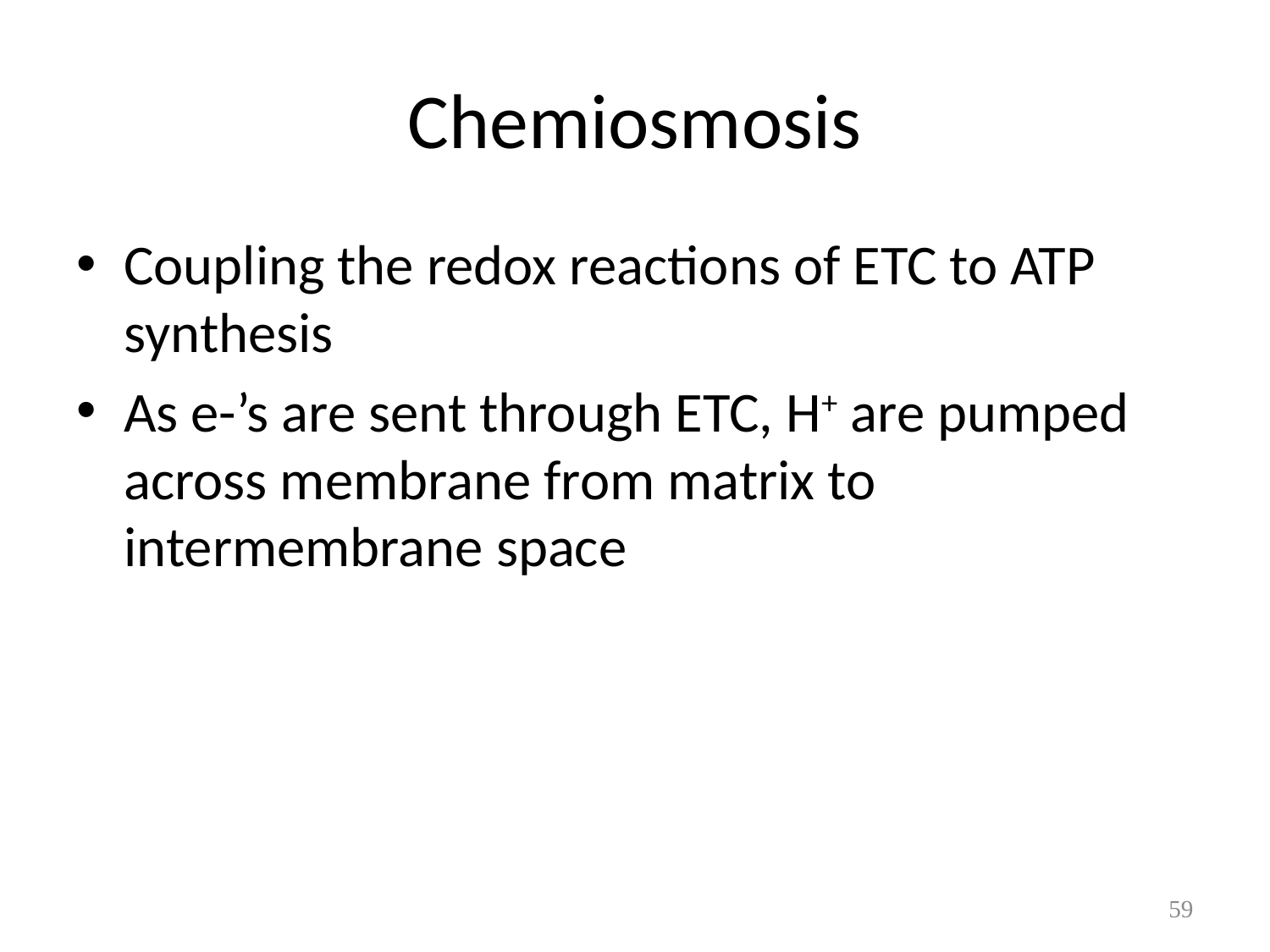

# Chemiosmosis
Coupling the redox reactions of ETC to ATP synthesis
As e-’s are sent through ETC, H+ are pumped across membrane from matrix to intermembrane space
59